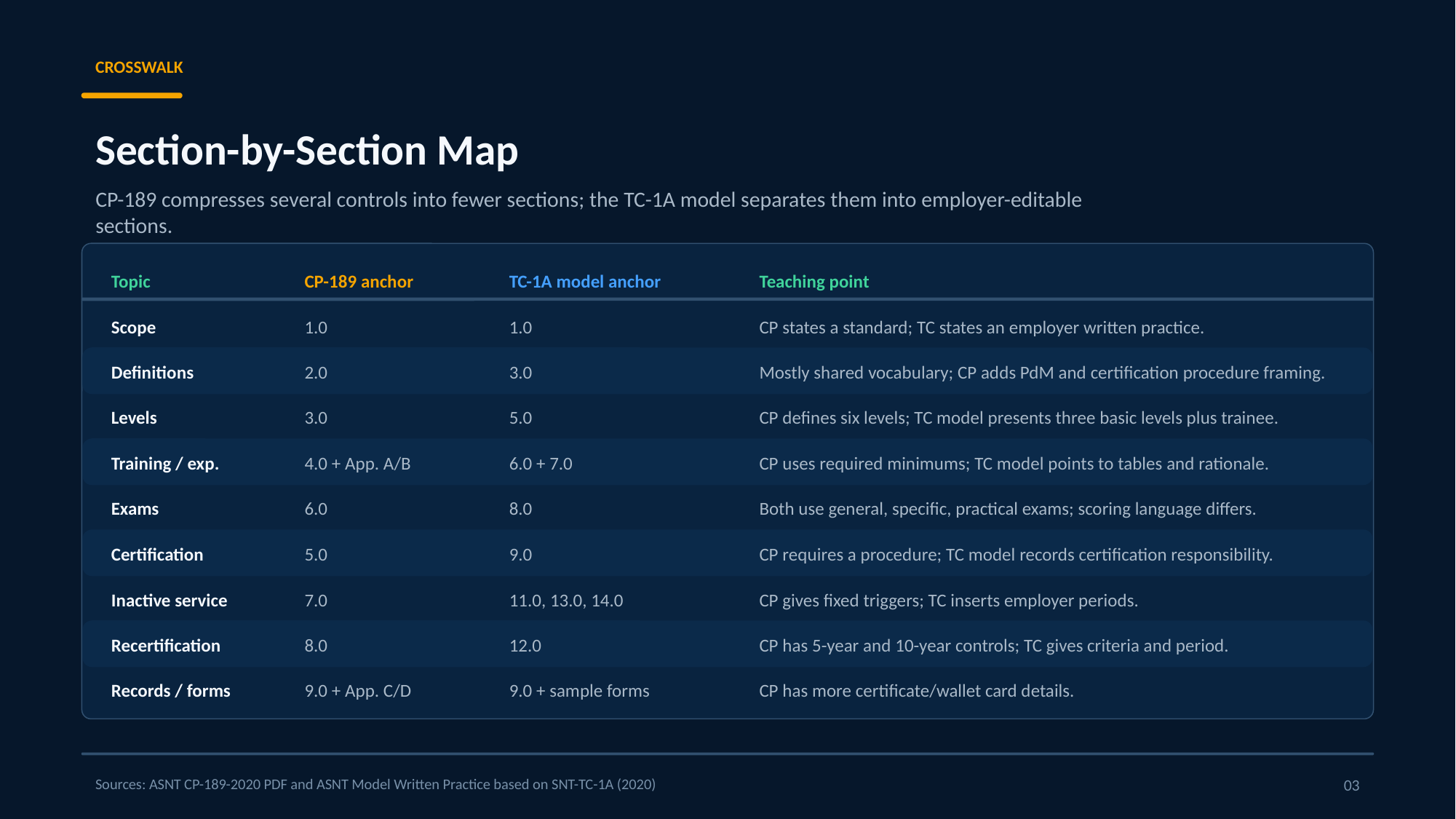

CROSSWALK

Section-by-Section Map
CP-189 compresses several controls into fewer sections; the TC-1A model separates them into employer-editable sections.

Topic
CP-189 anchor
TC-1A model anchor
Teaching point

Scope
1.0
1.0
CP states a standard; TC states an employer written practice.

Definitions
2.0
3.0
Mostly shared vocabulary; CP adds PdM and certification procedure framing.
Levels
3.0
5.0
CP defines six levels; TC model presents three basic levels plus trainee.

Training / exp.
4.0 + App. A/B
6.0 + 7.0
CP uses required minimums; TC model points to tables and rationale.
Exams
6.0
8.0
Both use general, specific, practical exams; scoring language differs.

Certification
5.0
9.0
CP requires a procedure; TC model records certification responsibility.
Inactive service
7.0
11.0, 13.0, 14.0
CP gives fixed triggers; TC inserts employer periods.

Recertification
8.0
12.0
CP has 5-year and 10-year controls; TC gives criteria and period.
Records / forms
9.0 + App. C/D
9.0 + sample forms
CP has more certificate/wallet card details.

Sources: ASNT CP-189-2020 PDF and ASNT Model Written Practice based on SNT-TC-1A (2020)
03